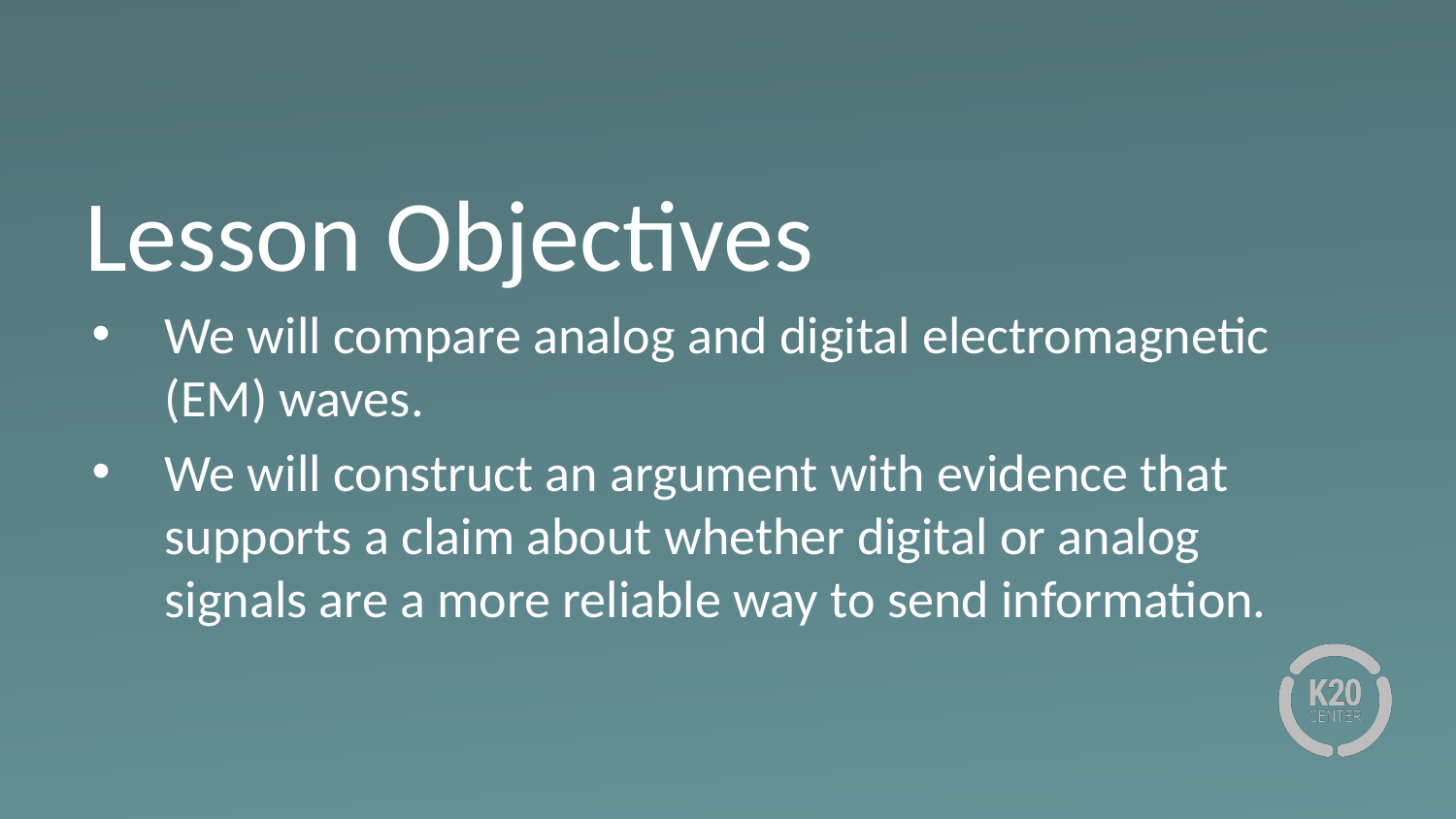

# Lesson Objectives
We will compare analog and digital electromagnetic (EM) waves.
We will construct an argument with evidence that supports a claim about whether digital or analog signals are a more reliable way to send information.